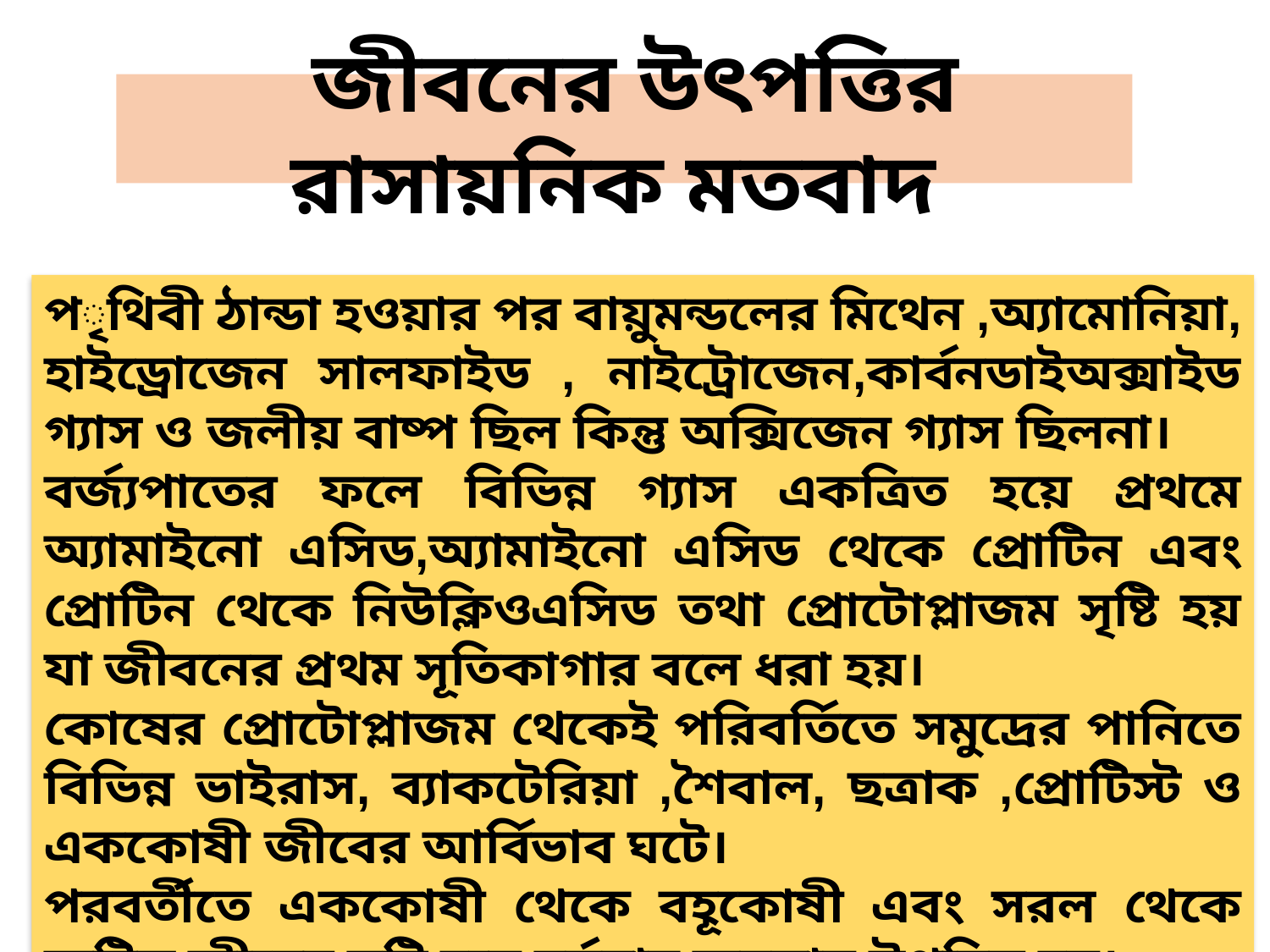

জীবনের উৎপত্তির রাসায়নিক মতবাদ
পৃথিবী ঠান্ডা হওয়ার পর বায়ুমন্ডলের মিথেন ,অ্যামোনিয়া, হাইড্রোজেন সালফাইড , নাইট্রোজেন,কার্বনডাইঅক্সাইড গ্যাস ও জলীয় বাষ্প ছিল কিন্তু অক্সিজেন গ্যাস ছিলনা।
বর্জ্যপাতের ফলে বিভিন্ন গ্যাস একত্রিত হয়ে প্রথমে অ্যামাইনো এসিড,অ্যামাইনো এসিড থেকে প্রোটিন এবং প্রোটিন থেকে নিউক্লিওএসিড তথা প্রোটোপ্লাজম সৃষ্টি হয় যা জীবনের প্রথম সূতিকাগার বলে ধরা হয়।
কোষের প্রোটোপ্লাজম থেকেই পরিবর্তিতে সমুদ্রের পানিতে বিভিন্ন ভাইরাস, ব্যাকটেরিয়া ,শৈবাল, ছত্রাক ,প্রোটিস্ট ও এককোষী জীবের আর্বিভাব ঘটে।
পরবর্তীতে এককোষী থেকে বহূকোষী এবং সরল থেকে জটিল জীবের সৃষ্টি হয়ে বর্তমান অবস্থায় উপনিত হয়।